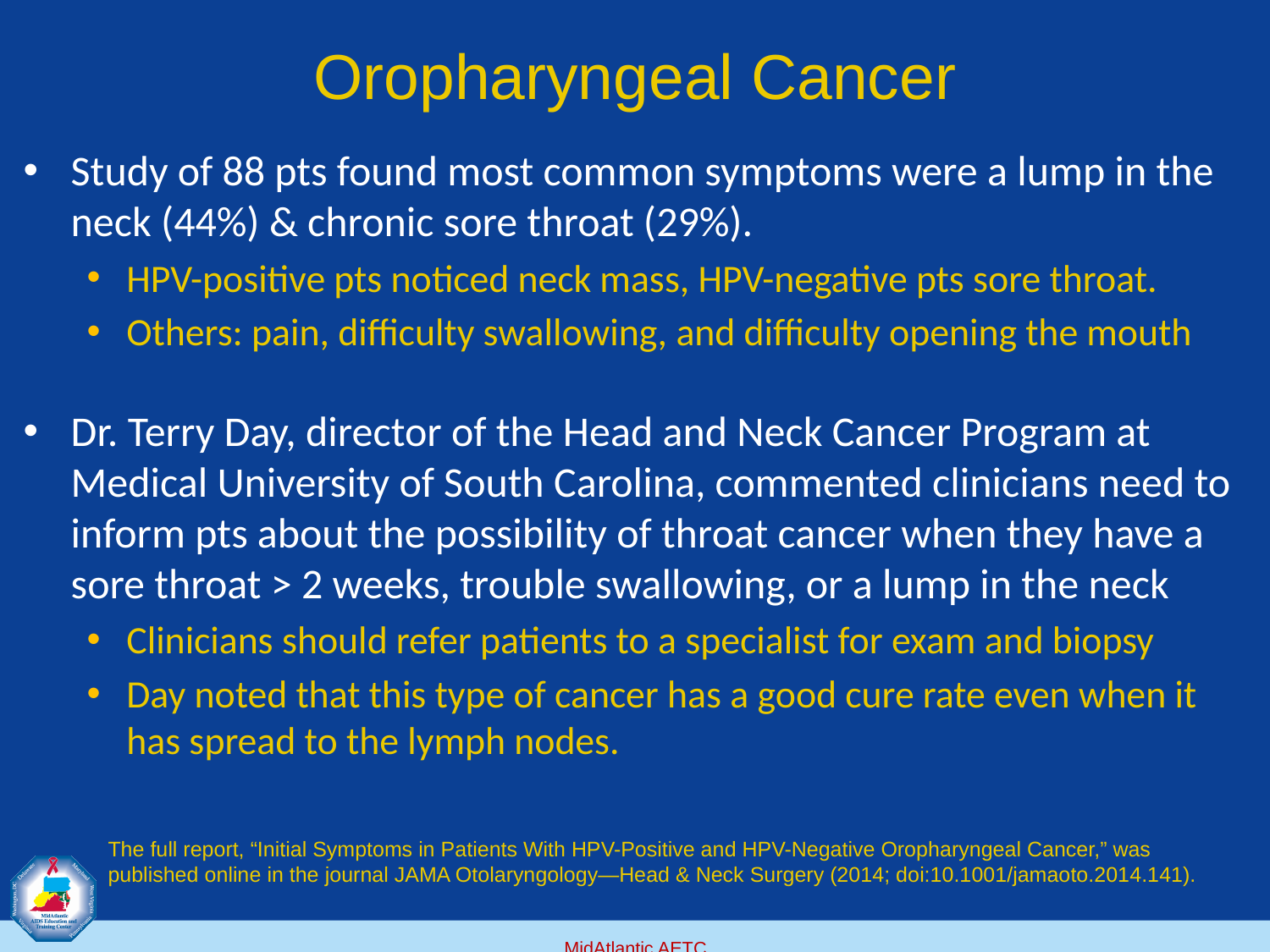

# Oropharyngeal Cancer
Study of 88 pts found most common symptoms were a lump in the neck (44%) & chronic sore throat (29%).
HPV-positive pts noticed neck mass, HPV-negative pts sore throat.
Others: pain, difficulty swallowing, and difficulty opening the mouth

Dr. Terry Day, director of the Head and Neck Cancer Program at Medical University of South Carolina, commented clinicians need to inform pts about the possibility of throat cancer when they have a sore throat > 2 weeks, trouble swallowing, or a lump in the neck
Clinicians should refer patients to a specialist for exam and biopsy
Day noted that this type of cancer has a good cure rate even when it has spread to the lymph nodes.
The full report, “Initial Symptoms in Patients With HPV-Positive and HPV-Negative Oropharyngeal Cancer,” was published online in the journal JAMA Otolaryngology—Head & Neck Surgery (2014; doi:10.1001/jamaoto.2014.141).